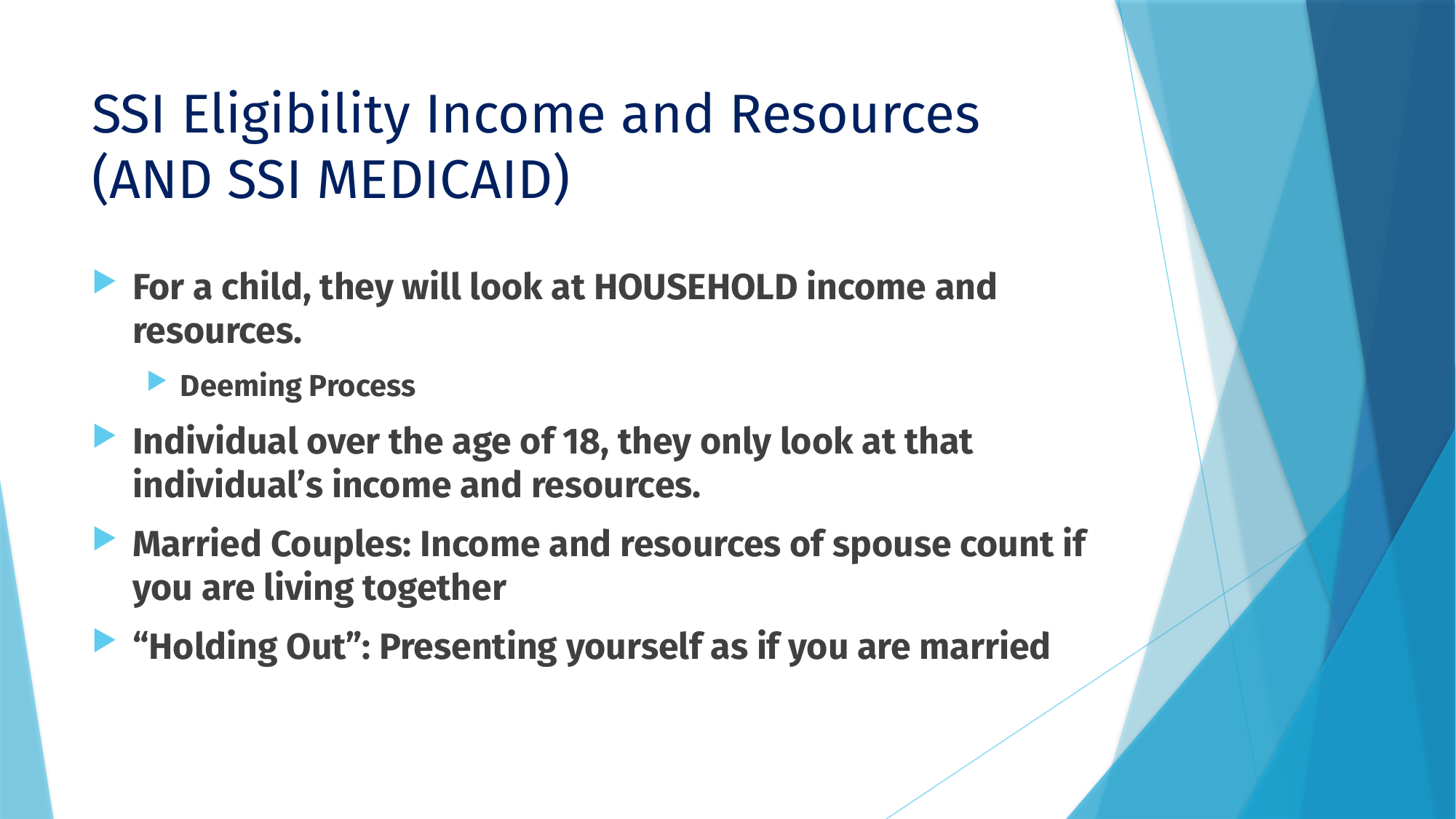

# SSI Eligibility Income and Resources (AND SSI MEDICAID)
For a child, they will look at HOUSEHOLD income and resources.
Deeming Process
Individual over the age of 18, they only look at that individual’s income and resources.
Married Couples: Income and resources of spouse count if you are living together
“Holding Out”: Presenting yourself as if you are married